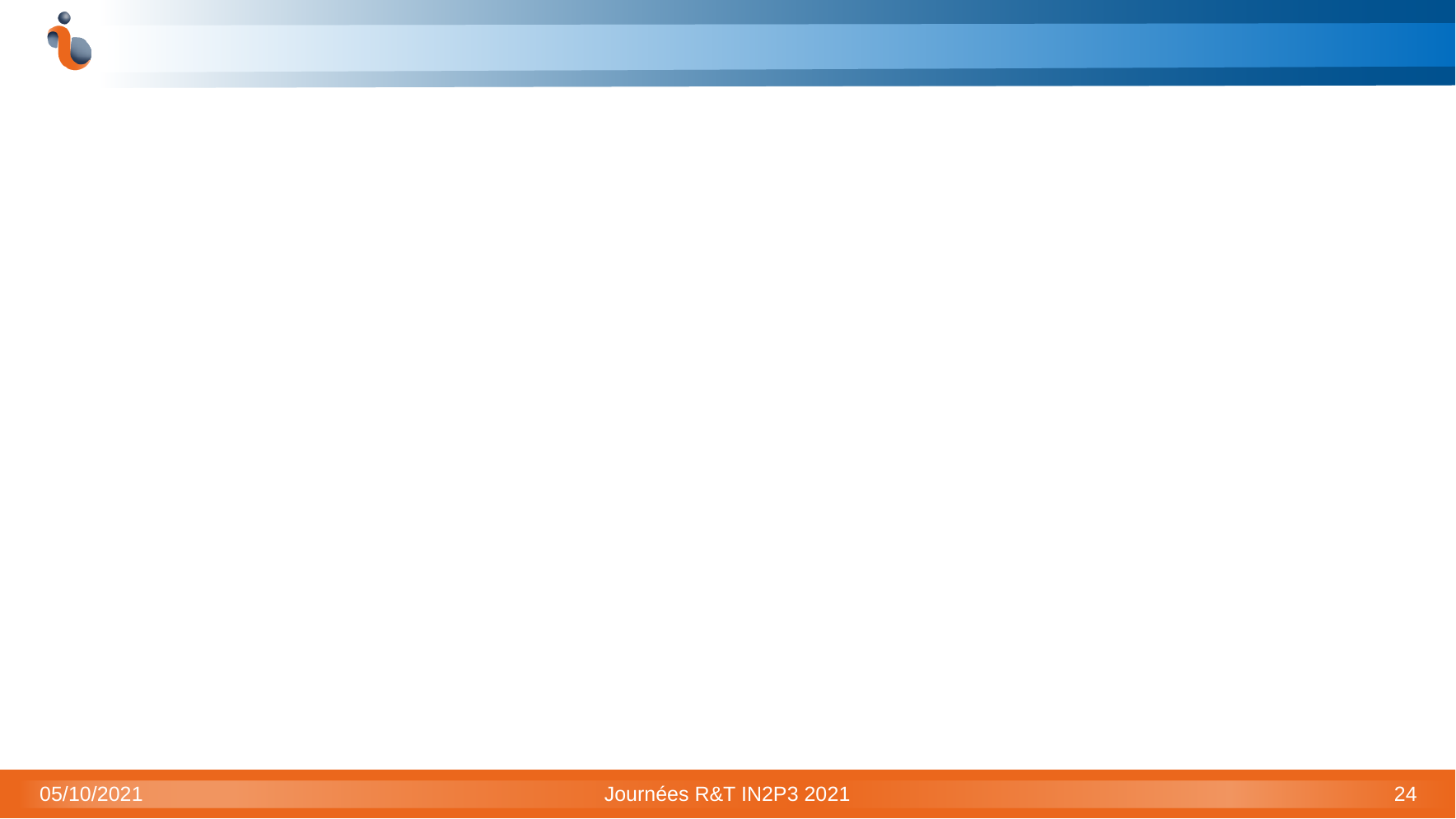

#
05/10/2021
Journées R&T IN2P3 2021
24